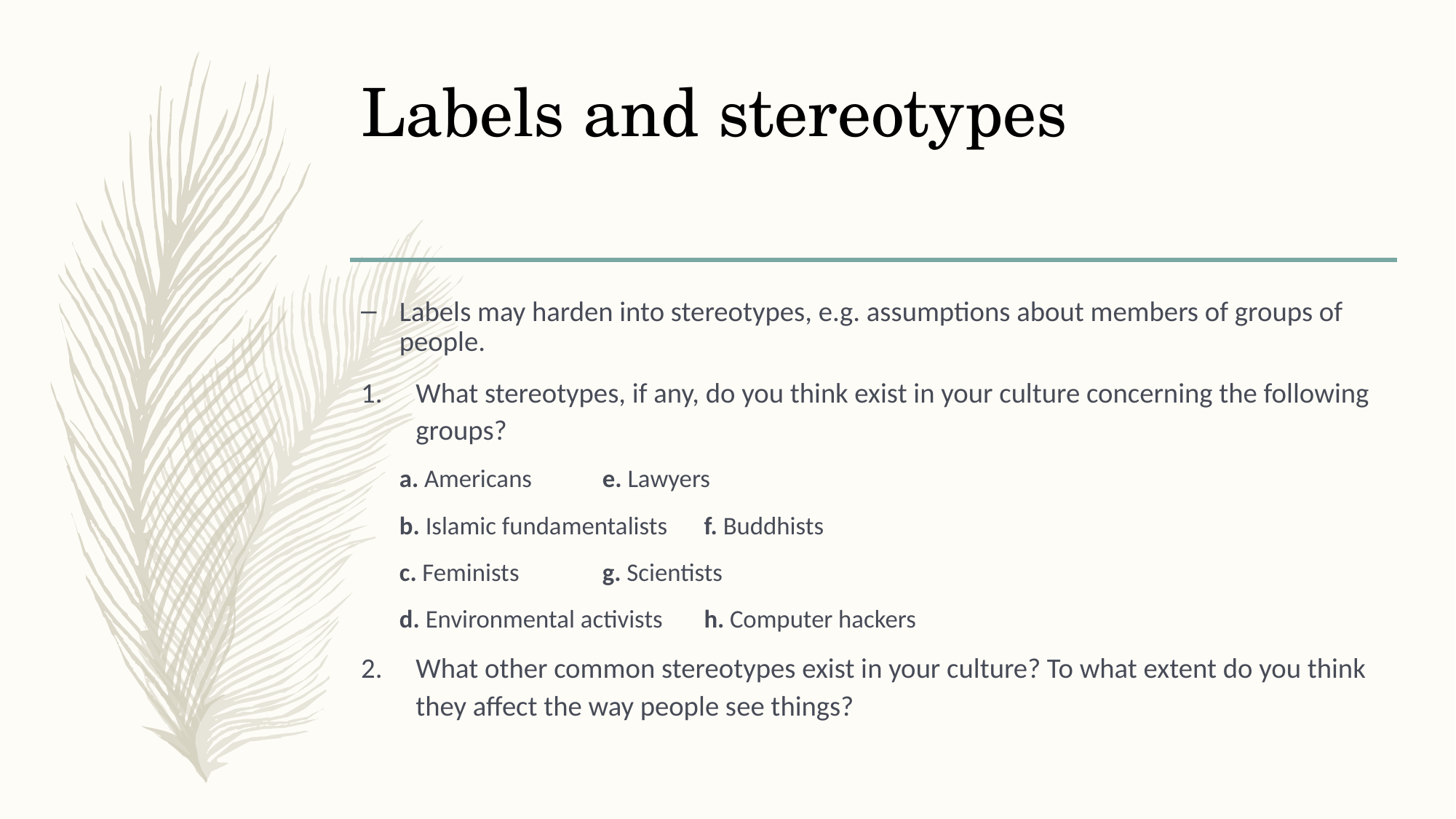

# Labels and stereotypes
Labels may harden into stereotypes, e.g. assumptions about members of groups of people.
What stereotypes, if any, do you think exist in your culture concerning the following groups?
a. Americans 			e. Lawyers
b. Islamic fundamentalists 		f. Buddhists
c. Feminists 			g. Scientists
d. Environmental activists		h. Computer hackers
What other common stereotypes exist in your culture? To what extent do you think they affect the way people see things?